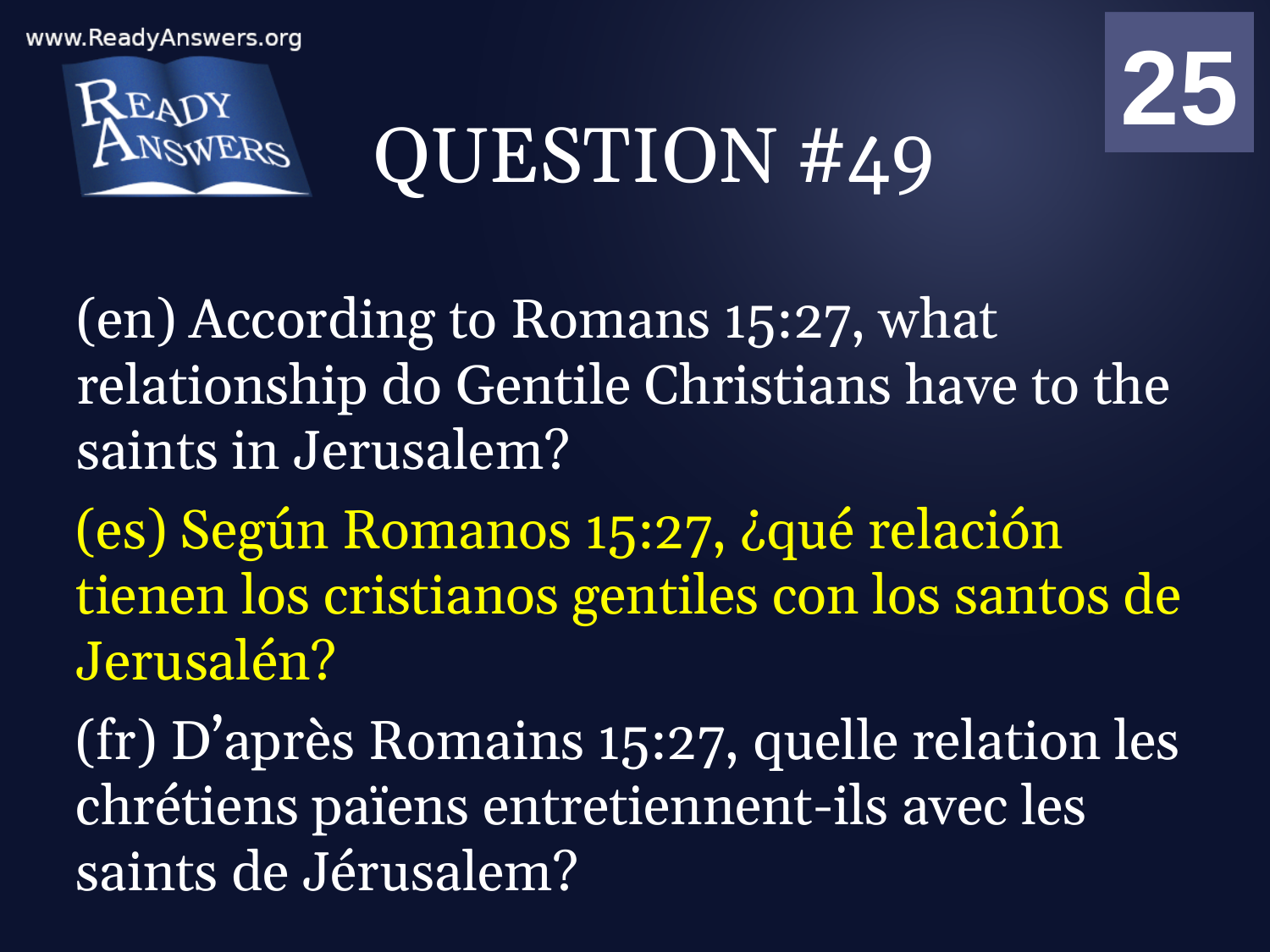

01
02
03
04
05
06
07
08
09
10
11
12
13
14
15
16
17
18
19
20
21
22
23
24
25
00
# QUESTION #49
(en) According to Romans 15:27, what relationship do Gentile Christians have to the saints in Jerusalem?
(es) Según Romanos 15:27, ¿qué relación tienen los cristianos gentiles con los santos de Jerusalén?
(fr) D’après Romains 15:27, quelle relation les chrétiens païens entretiennent-ils avec les saints de Jérusalem?